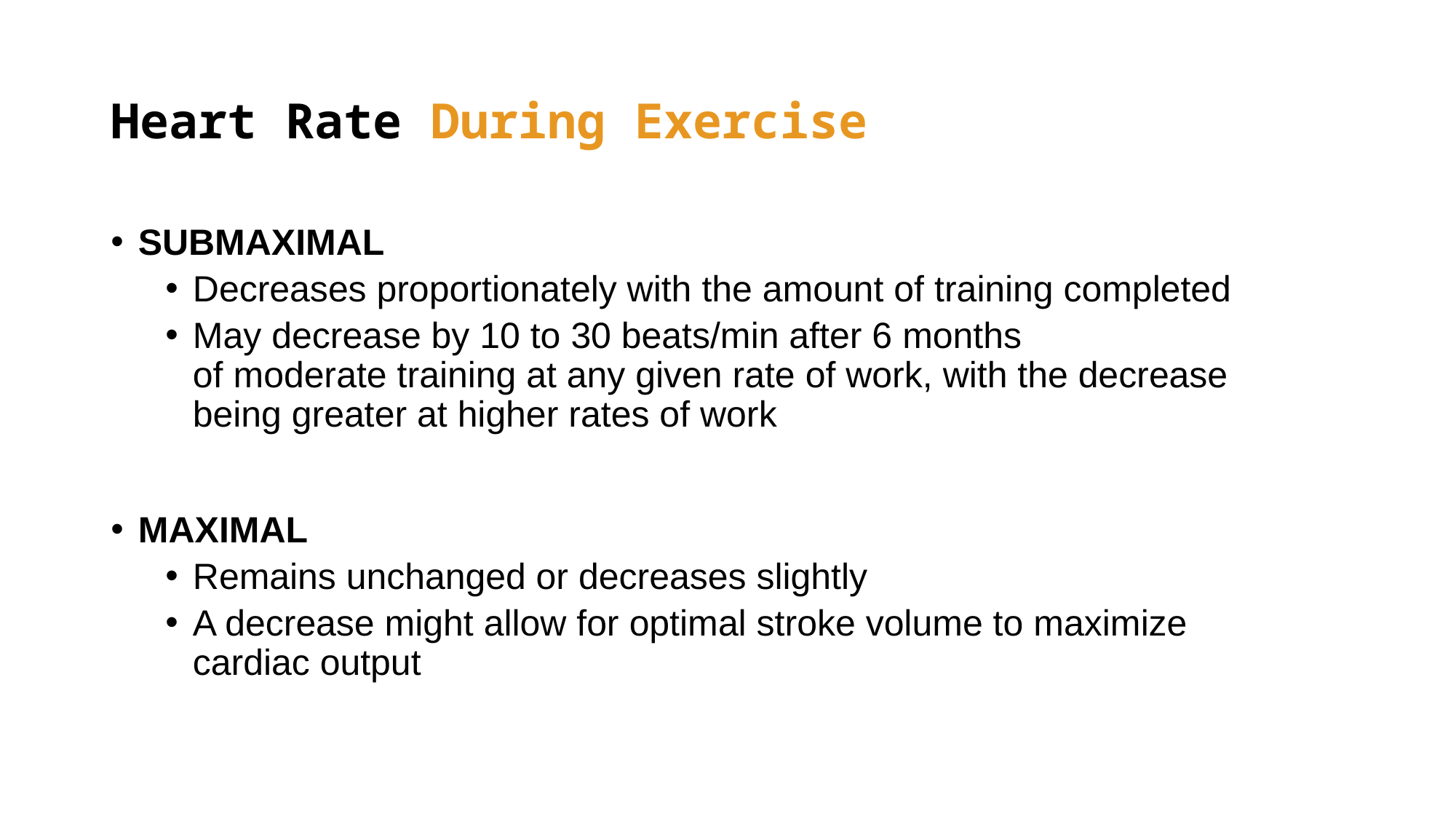

# Heart Rate During Exercise
SUBMAXIMAL
Decreases proportionately with the amount of training completed
May decrease by 10 to 30 beats/min after 6 months
of moderate training at any given rate of work, with the decrease being greater at higher rates of work

MAXIMAL
Remains unchanged or decreases slightly
A decrease might allow for optimal stroke volume to maximize cardiac output